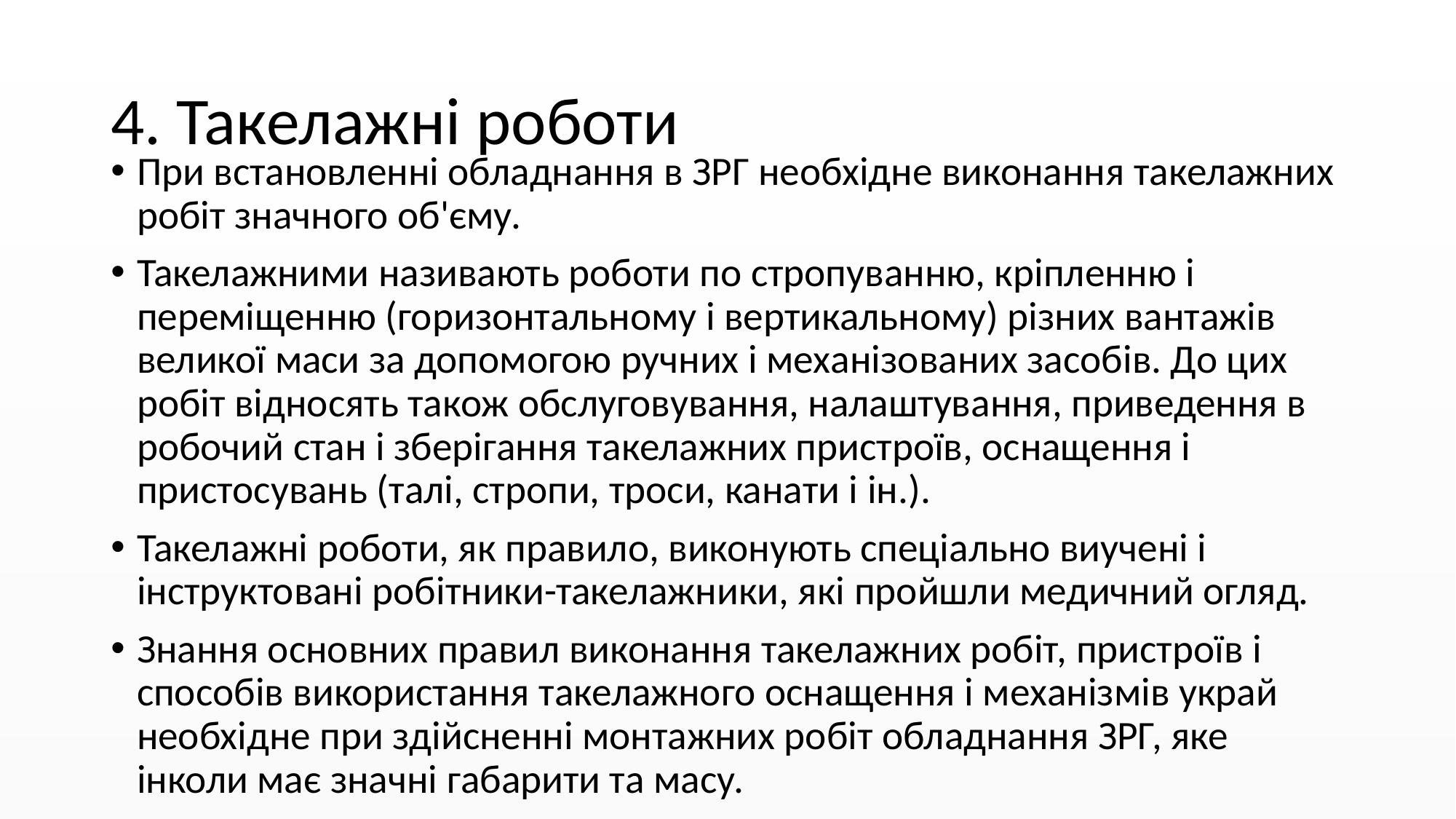

# 4. Такелажні роботи
При встановленні обладнання в ЗРГ необхідне виконання такелажних робіт значного об'єму.
Такелажними називають роботи по стропуванню, кріпленню і переміщенню (горизонтальному і вертикальному) різних вантажів великої маси за допомогою ручних і механізованих засобів. До цих робіт відносять також обслуговування, налаштування, приведення в робочий стан і зберігання такелажних пристроїв, оснащення і пристосувань (талі, стропи, троси, канати і ін.).
Такелажні роботи, як правило, виконують спеціально виучені і інструктовані робітники-такелажники, які пройшли медичний огляд.
Знання основних правил виконання такелажних робіт, пристроїв і способів використання такелажного оснащення і механізмів украй необхідне при здійсненні монтажних робіт обладнання ЗРГ, яке інколи має значні габарити та масу.